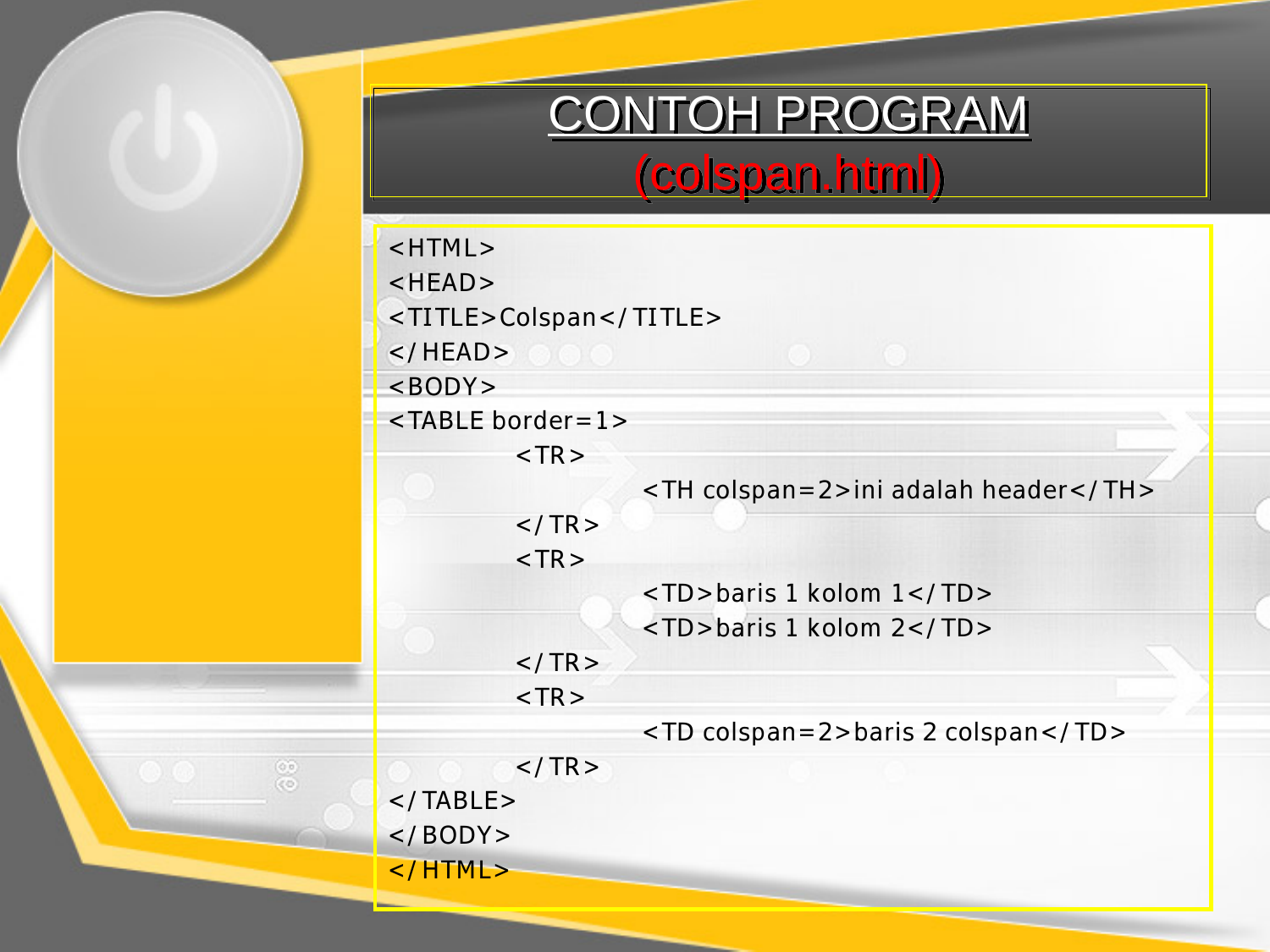

# CONTOH PROGRAM (colspan.html)
<HTML>
<HEAD>
<TITLE>Colspan</TITLE>
</HEAD>
<BODY>
<TABLE border=1>
    	<TR>
		<TH colspan=2>ini adalah header</TH>
    	</TR>
    	<TR>
    		<TD>baris 1 kolom 1</TD>
    		<TD>baris 1 kolom 2</TD>
    	</TR>
    	<TR>
    		<TD colspan=2>baris 2 colspan</TD>
    	</TR>
</TABLE>
</BODY>
</HTML>